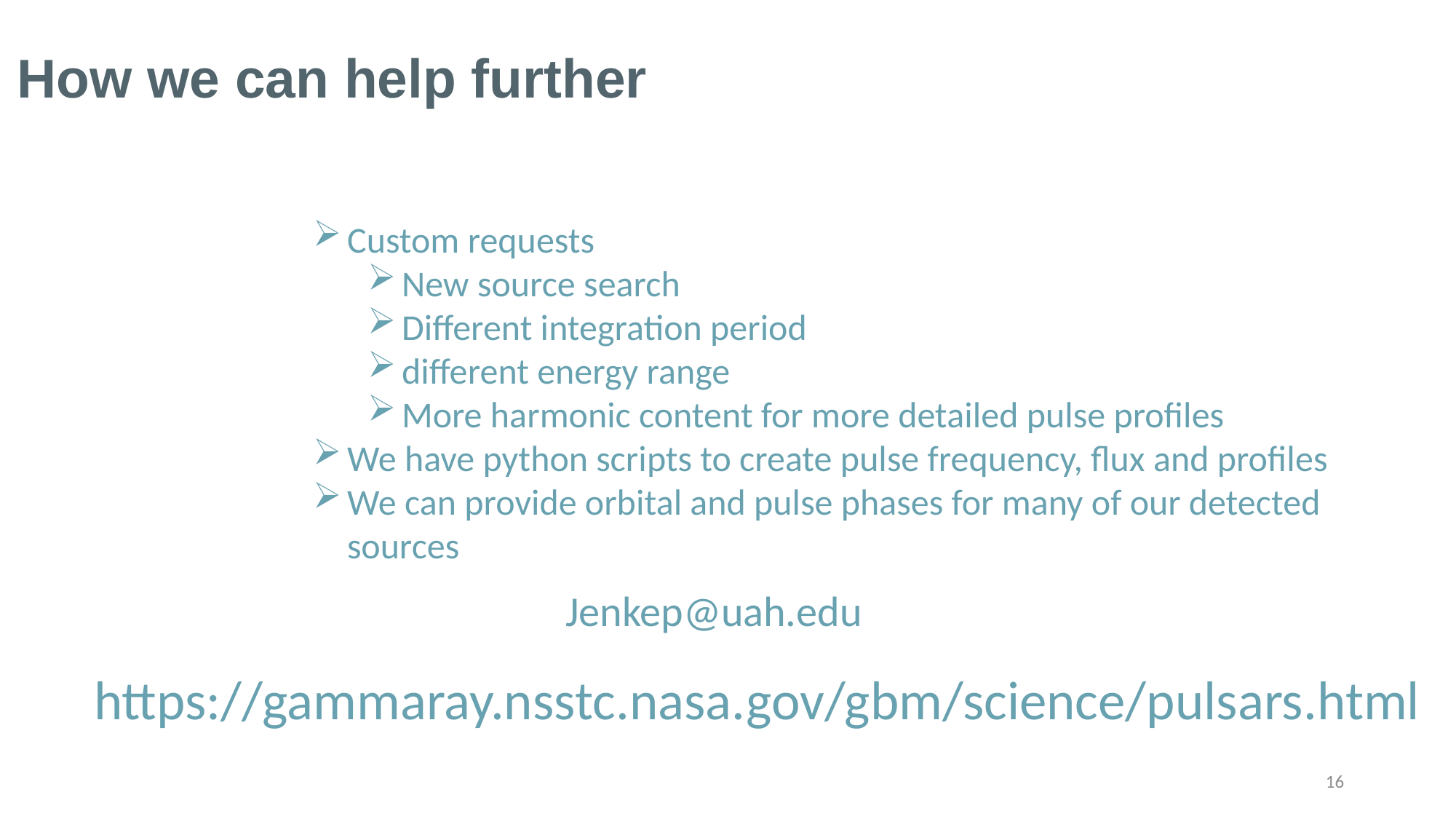

How we can help further
Custom requests
New source search
Different integration period
different energy range
More harmonic content for more detailed pulse profiles
We have python scripts to create pulse frequency, flux and profiles
We can provide orbital and pulse phases for many of our detected sources

Jenkep@uah.edu
https://gammaray.nsstc.nasa.gov/gbm/science/pulsars.html
16